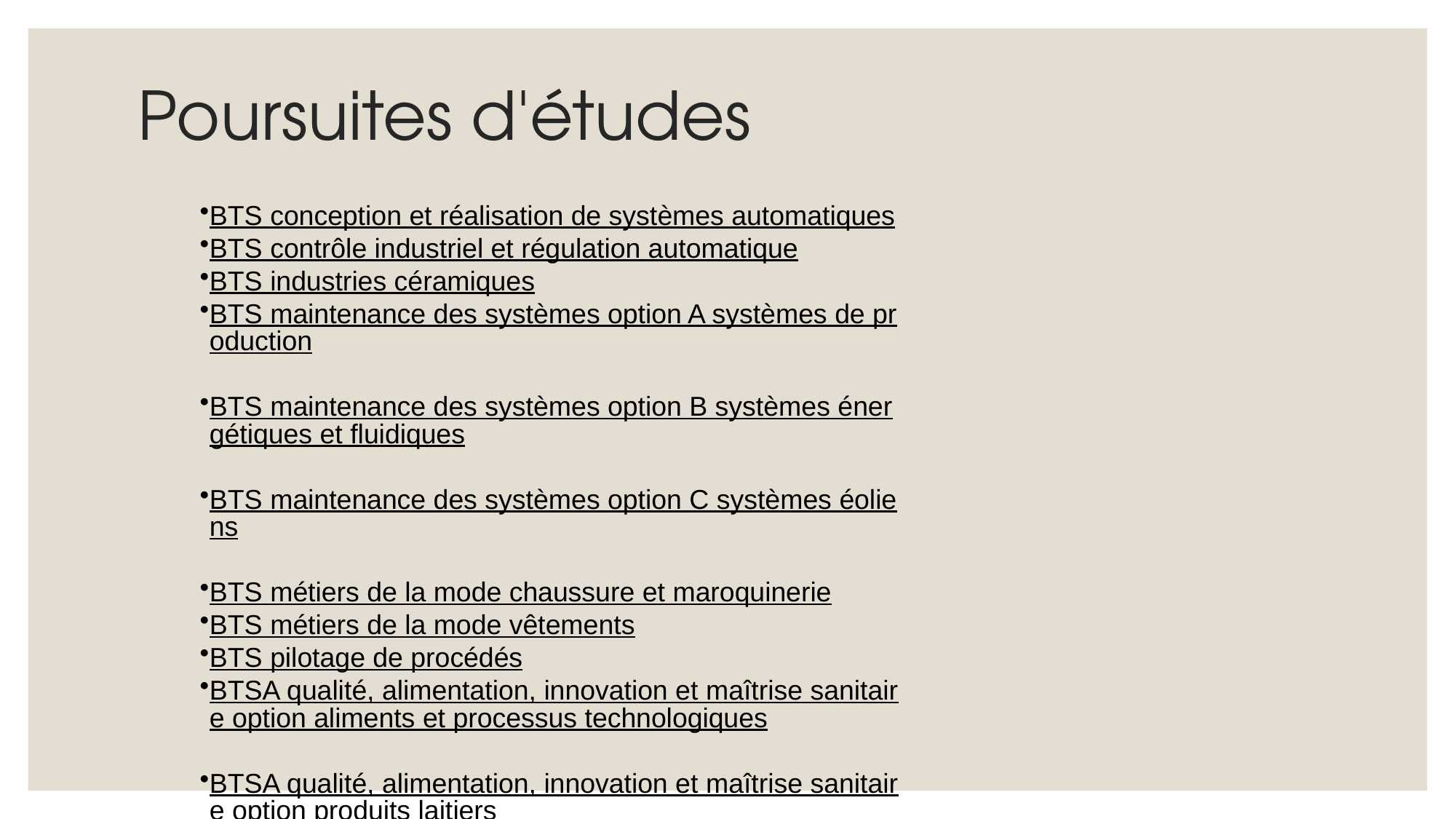

# Poursuites d'études
BTS conception et réalisation de systèmes automatiques
BTS contrôle industriel et régulation automatique
BTS industries céramiques
BTS maintenance des systèmes option A systèmes de production
BTS maintenance des systèmes option B systèmes énergétiques et fluidiques
BTS maintenance des systèmes option C systèmes éoliens
BTS métiers de la mode chaussure et maroquinerie
BTS métiers de la mode vêtements
BTS pilotage de procédés
BTSA qualité, alimentation, innovation et maîtrise sanitaire option aliments et processus technologiques
BTSA qualité, alimentation, innovation et maîtrise sanitaire option produits laitiers